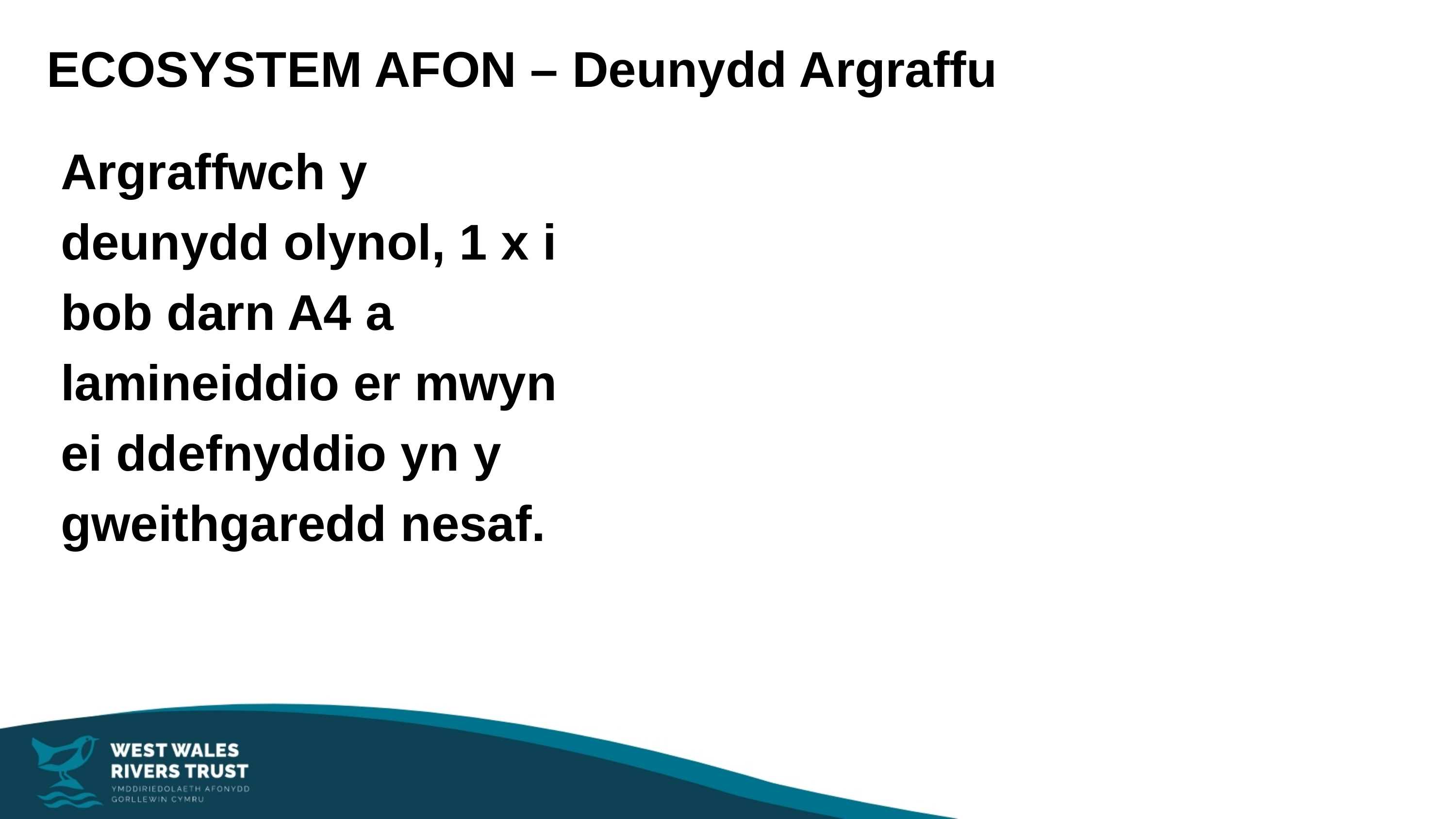

ECOSYSTEM AFON – Deunydd Argraffu
Argraffwch y deunydd olynol, 1 x i bob darn A4 a lamineiddio er mwyn ei ddefnyddio yn y gweithgaredd nesaf.